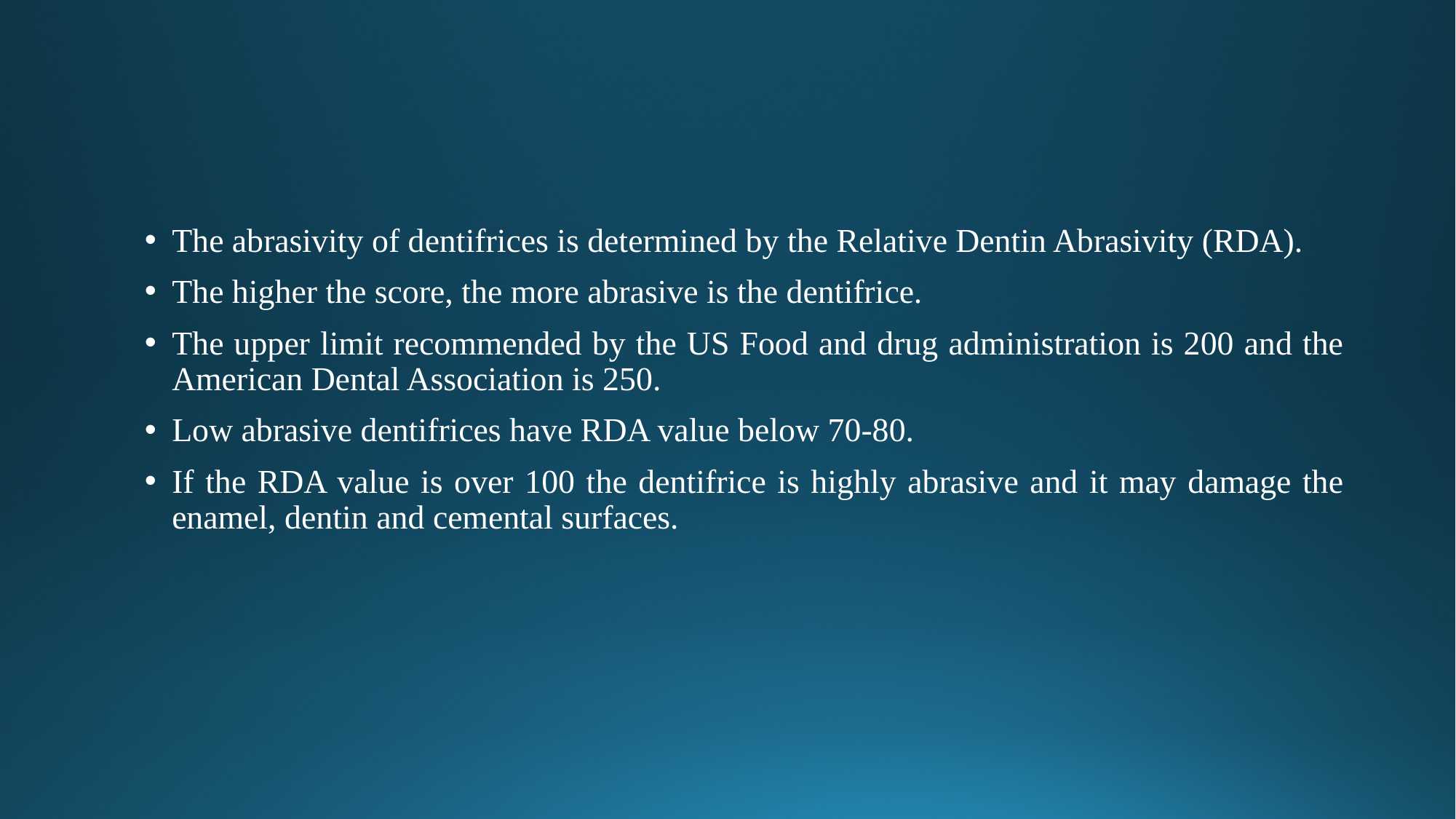

The abrasivity of dentifrices is determined by the Relative Dentin Abrasivity (RDA).
The higher the score, the more abrasive is the dentifrice.
The upper limit recommended by the US Food and drug administration is 200 and the American Dental Association is 250.
Low abrasive dentifrices have RDA value below 70-80.
If the RDA value is over 100 the dentifrice is highly abrasive and it may damage the enamel, dentin and cemental surfaces.